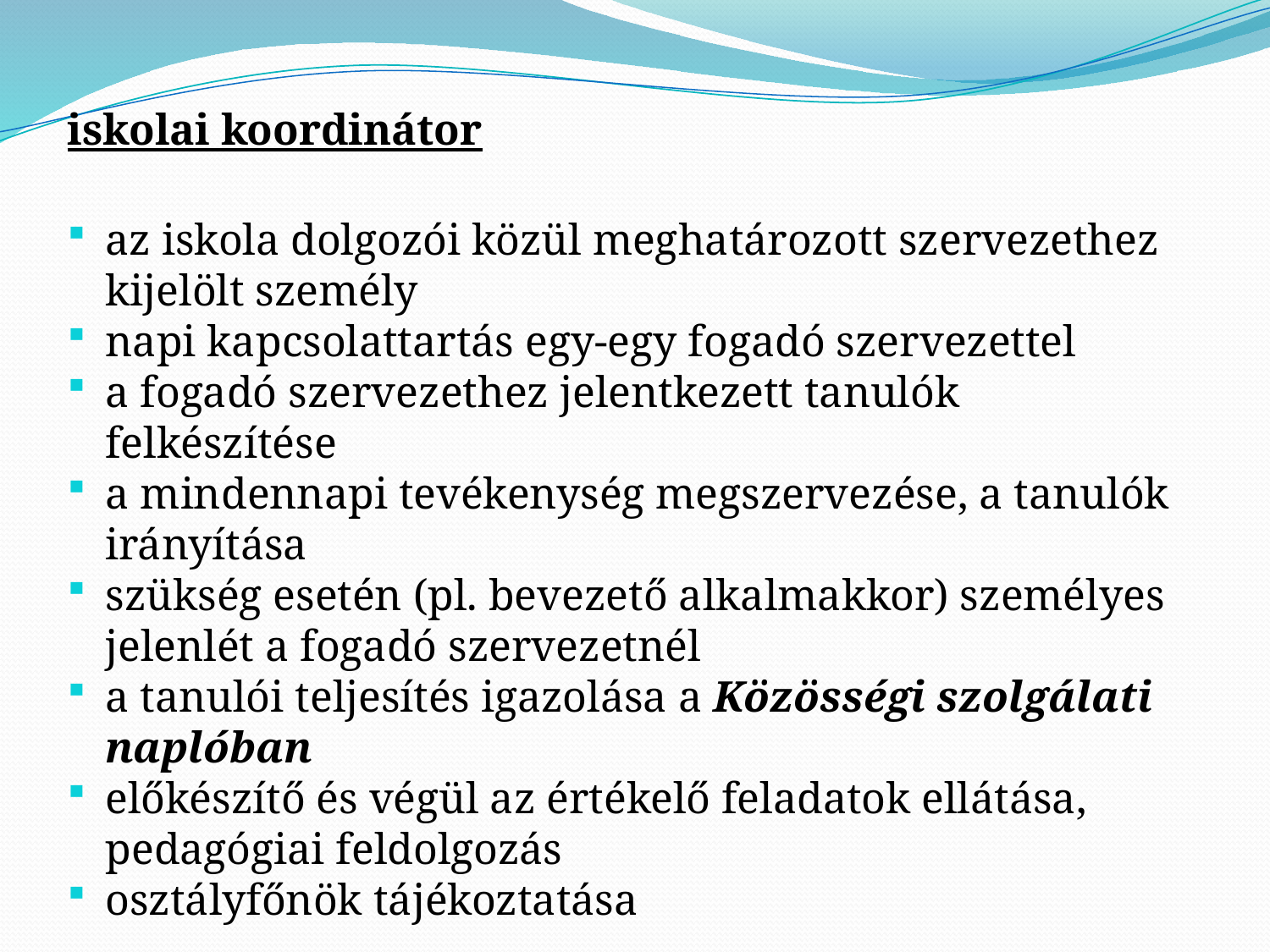

iskolai koordinátor

az iskola dolgozói közül meghatározott szervezethez kijelölt személy
napi kapcsolattartás egy-egy fogadó szervezettel
a fogadó szervezethez jelentkezett tanulók felkészítése
a mindennapi tevékenység megszervezése, a tanulók irányítása
szükség esetén (pl. bevezető alkalmakkor) személyes jelenlét a fogadó szervezetnél
a tanulói teljesítés igazolása a Közösségi szolgálati naplóban
előkészítő és végül az értékelő feladatok ellátása, pedagógiai feldolgozás
osztályfőnök tájékoztatása